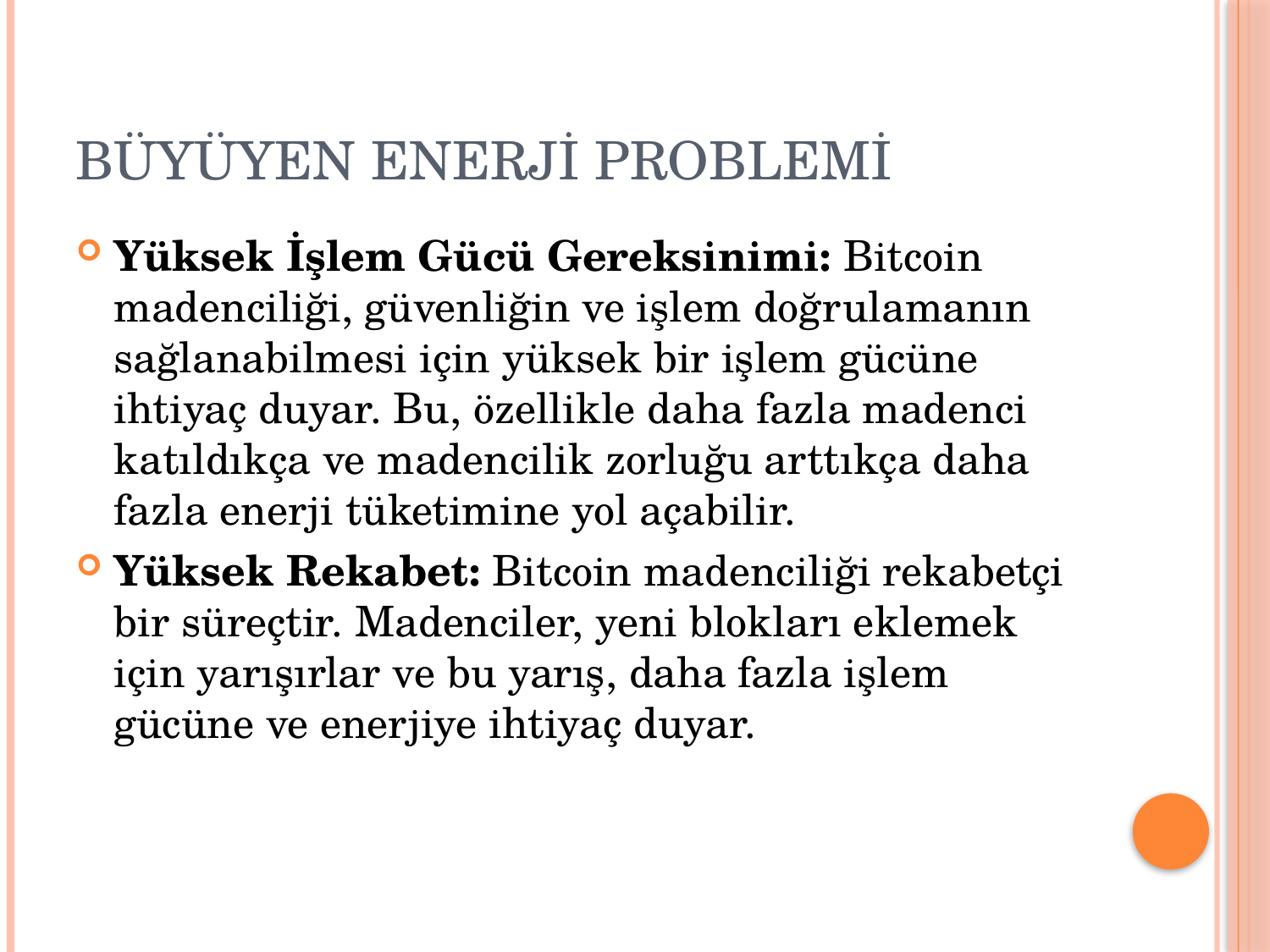

# BÜYÜYEN ENERJİ PROBLEMİ
Yüksek İşlem Gücü Gereksinimi: Bitcoin madenciliği, güvenliğin ve işlem doğrulamanın sağlanabilmesi için yüksek bir işlem gücüne ihtiyaç duyar. Bu, özellikle daha fazla madenci katıldıkça ve madencilik zorluğu arttıkça daha fazla enerji tüketimine yol açabilir.
Yüksek Rekabet: Bitcoin madenciliği rekabetçi bir süreçtir. Madenciler, yeni blokları eklemek için yarışırlar ve bu yarış, daha fazla işlem gücüne ve enerjiye ihtiyaç duyar.